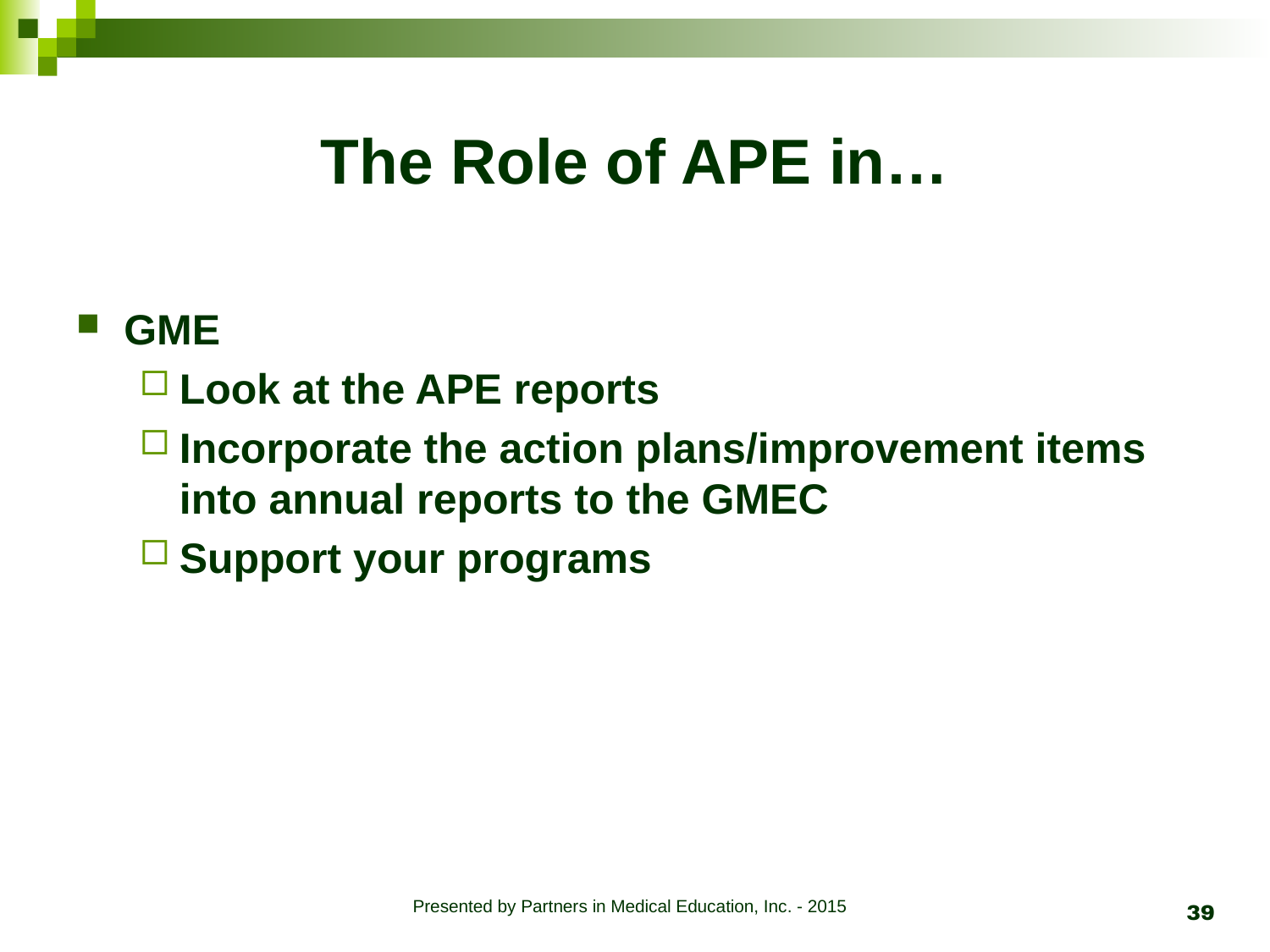

# The Role of APE in…
GME
Look at the APE reports
Incorporate the action plans/improvement items into annual reports to the GMEC
Support your programs

39
Presented by Partners in Medical Education, Inc. - 2015